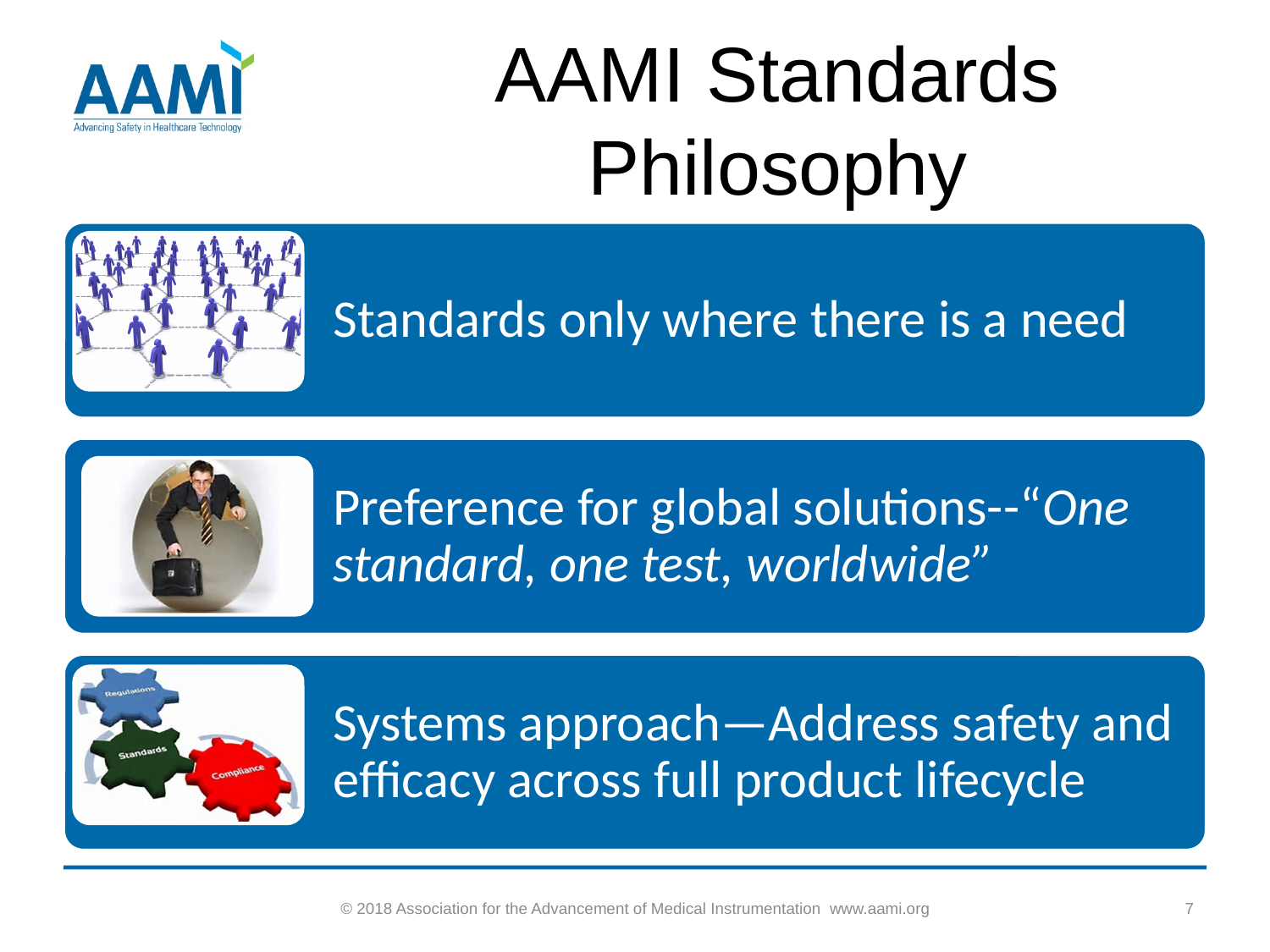

# AAMI Standards Philosophy
Standards only where there is a need
Preference for global solutions--“One standard, one test, worldwide”
Systems approach—Address safety and efficacy across full product lifecycle
© 2018 Association for the Advancement of Medical Instrumentation  www.aami.org
7